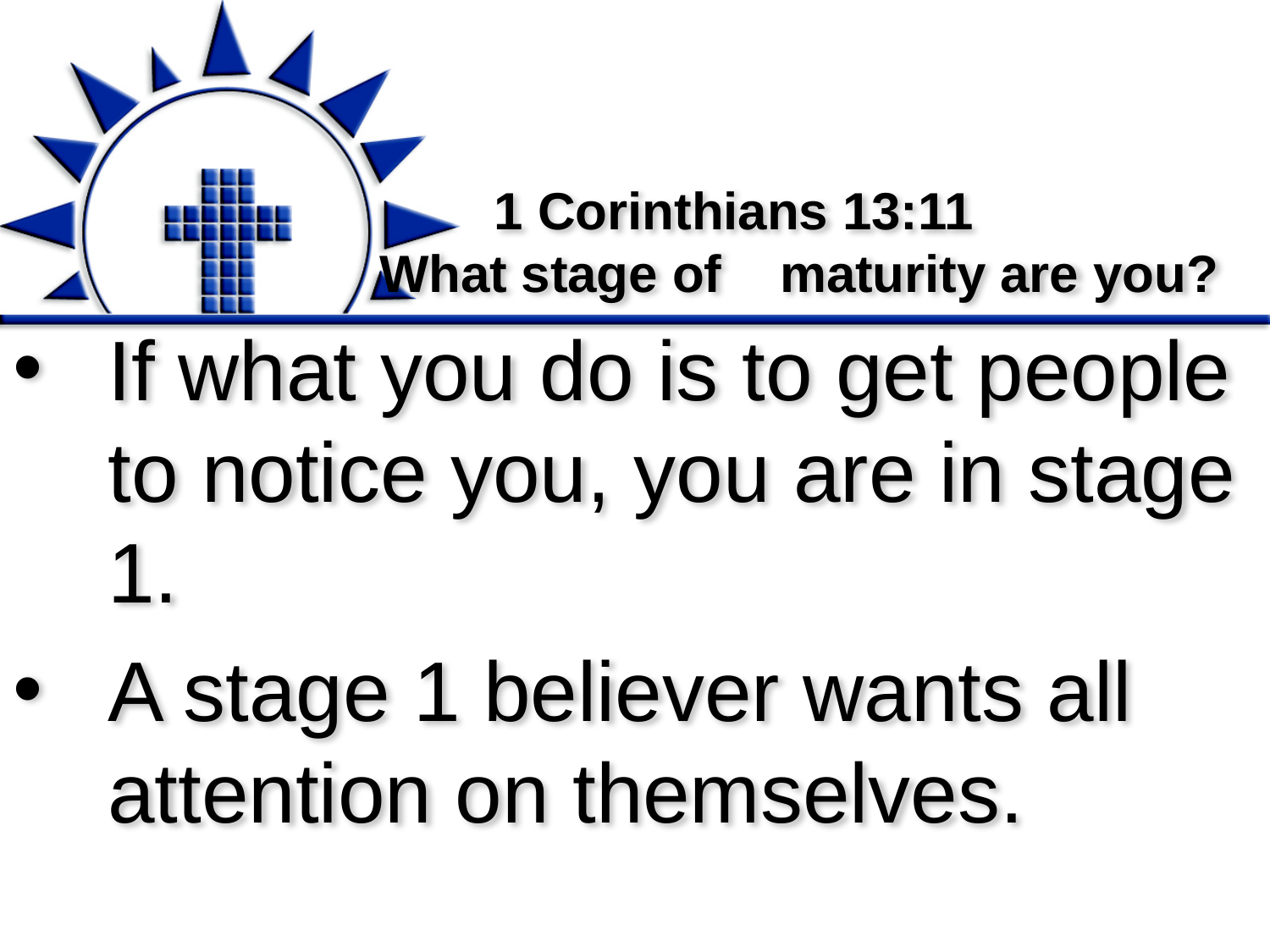

# 1 Corinthians 13:11 What stage of    maturity are you?
If what you do is to get people to notice you, you are in stage 1.
A stage 1 believer wants all attention on themselves.